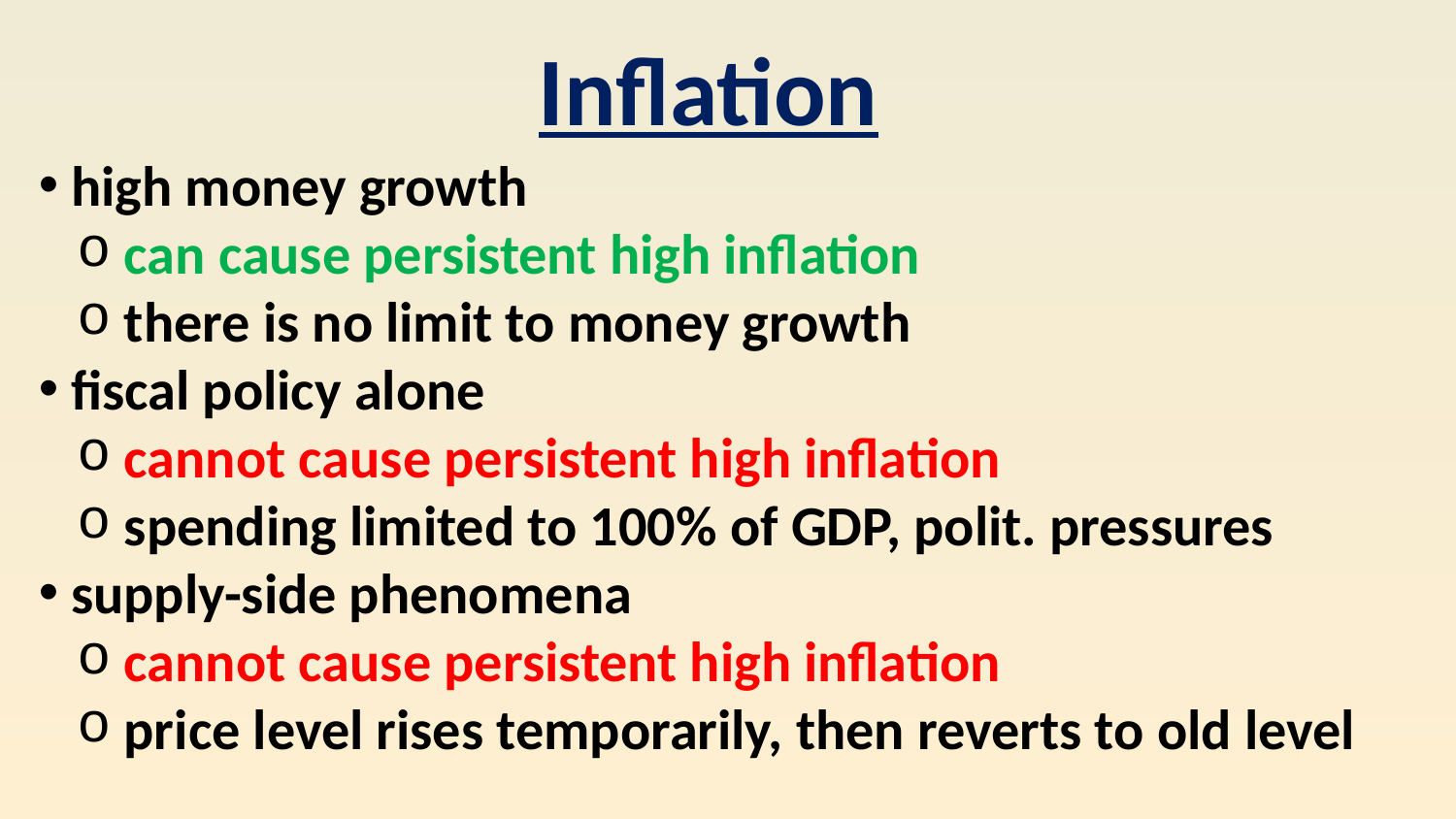

Inflation
 high money growth
 can cause persistent high inflation
 there is no limit to money growth
 fiscal policy alone
 cannot cause persistent high inflation
 spending limited to 100% of GDP, polit. pressures
 supply-side phenomena
 cannot cause persistent high inflation
 price level rises temporarily, then reverts to old level